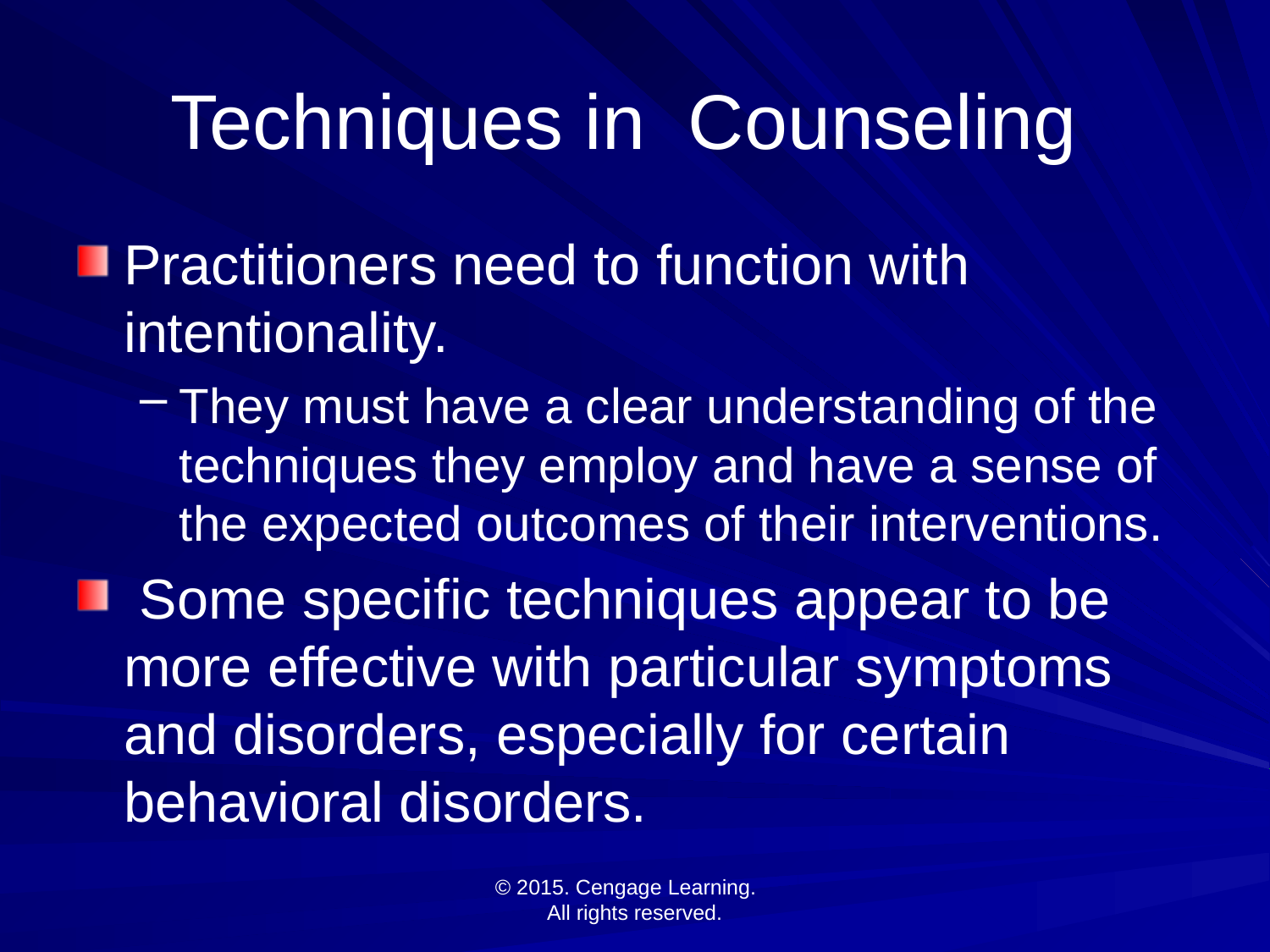

# Techniques in  Counseling
Practitioners need to function with intentionality.
They must have a clear understanding of the techniques they employ and have a sense of the expected outcomes of their interventions.
 Some specific techniques appear to be more effective with particular symptoms and disorders, especially for certain behavioral disorders.
© 2015. Cengage Learning.
All rights reserved.